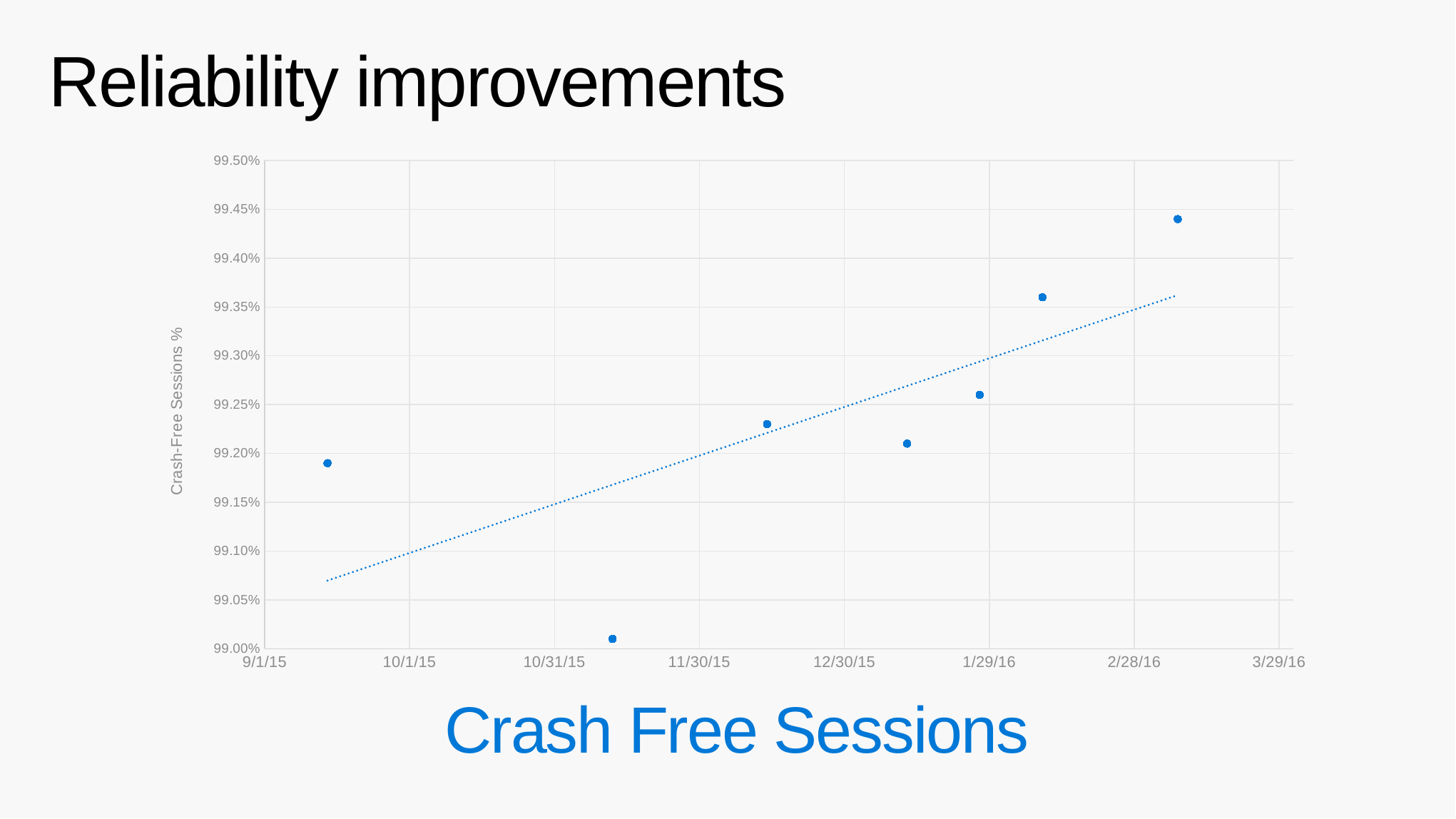

# Reliability improvements

### Chart

| Category | Crash-Free Sessions |
|---|---|
Crash Free Sessions